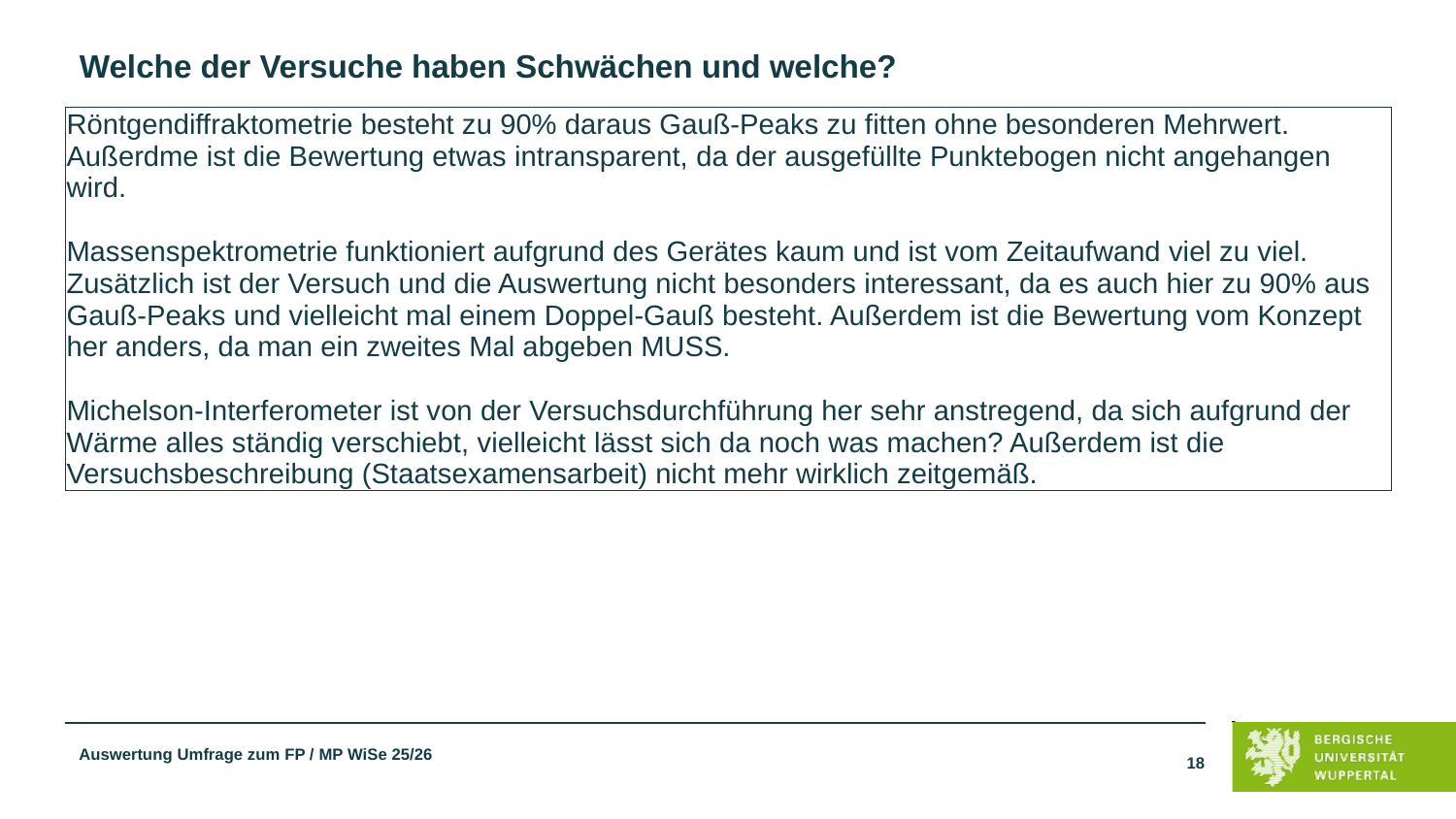

Welche der Versuche haben Schwächen und welche?
| Röntgendiffraktometrie besteht zu 90% daraus Gauß-Peaks zu fitten ohne besonderen Mehrwert. Außerdme ist die Bewertung etwas intransparent, da der ausgefüllte Punktebogen nicht angehangen wird. Massenspektrometrie funktioniert aufgrund des Gerätes kaum und ist vom Zeitaufwand viel zu viel. Zusätzlich ist der Versuch und die Auswertung nicht besonders interessant, da es auch hier zu 90% aus Gauß-Peaks und vielleicht mal einem Doppel-Gauß besteht. Außerdem ist die Bewertung vom Konzept her anders, da man ein zweites Mal abgeben MUSS. Michelson-Interferometer ist von der Versuchsdurchführung her sehr anstregend, da sich aufgrund der Wärme alles ständig verschiebt, vielleicht lässt sich da noch was machen? Außerdem ist die Versuchsbeschreibung (Staatsexamensarbeit) nicht mehr wirklich zeitgemäß. |
| --- |